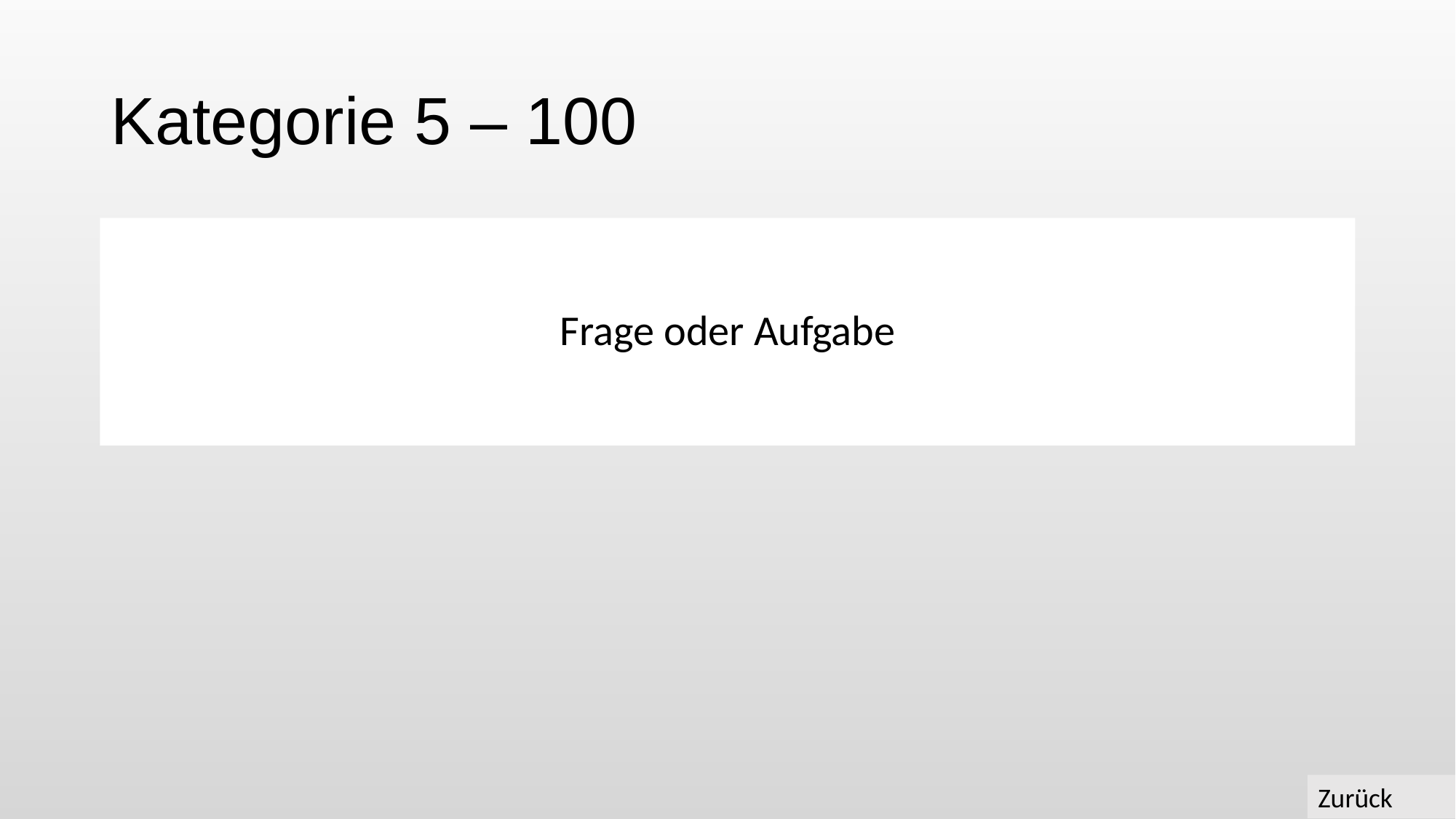

# Kategorie 5 – 100
Frage oder Aufgabe
Zurück